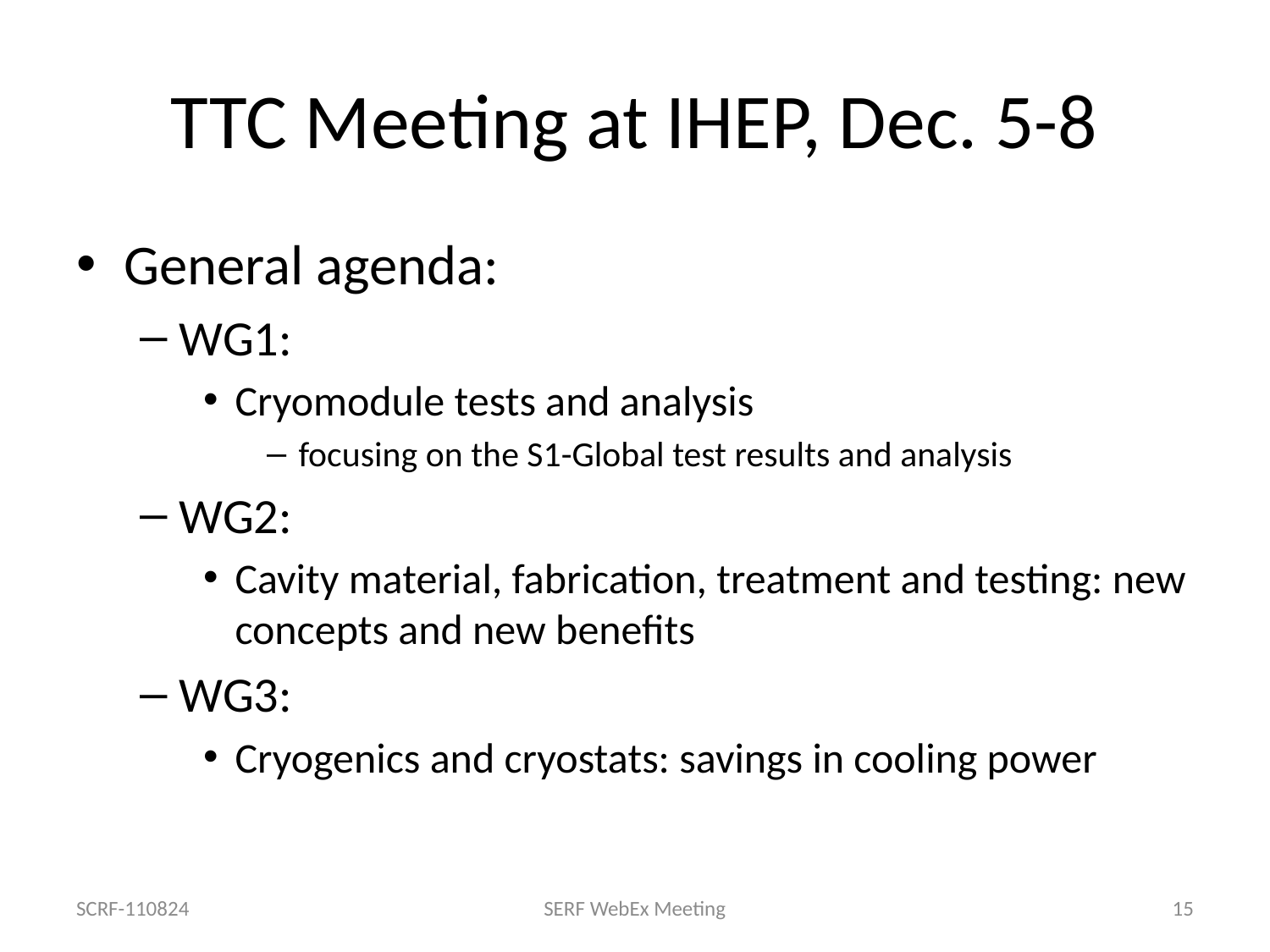

# TTC Meeting at IHEP, Dec. 5-8
General agenda:
WG1:
Cryomodule tests and analysis
focusing on the S1-Global test results and analysis
WG2:
Cavity material, fabrication, treatment and testing: new concepts and new benefits
WG3:
Cryogenics and cryostats: savings in cooling power
SCRF-110824
SERF WebEx Meeting
15